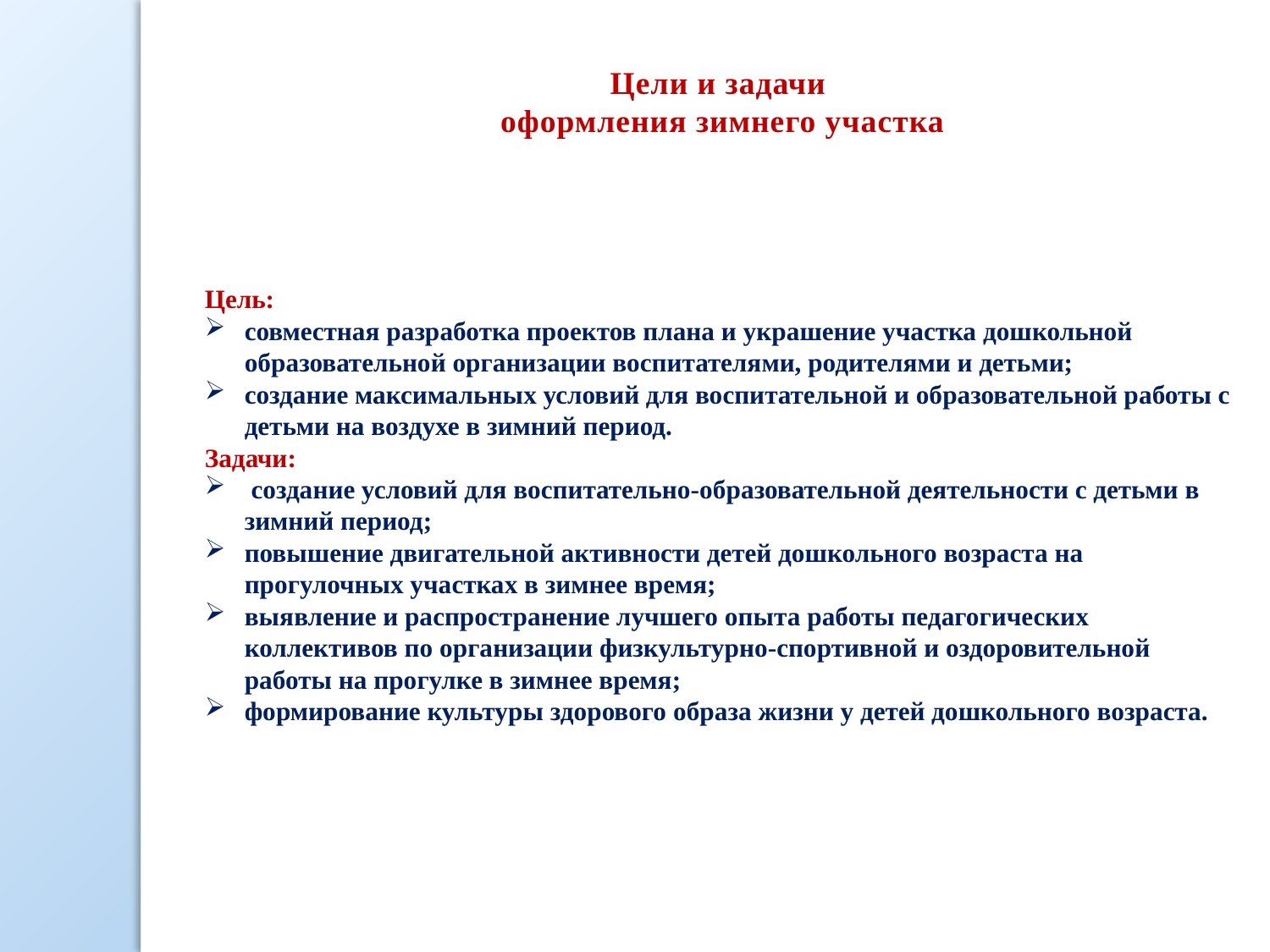

Цели и задачи
оформления зимнего участка
Цель:
совместная разработка проектов плана и украшение участка дошкольной образовательной организации воспитателями, родителями и детьми;
создание максимальных условий для воспитательной и образовательной работы с детьми на воздухе в зимний период.
Задачи:
 создание условий для воспитательно-образовательной деятельности с детьми в зимний период;
повышение двигательной активности детей дошкольного возраста на прогулочных участках в зимнее время;
выявление и распространение лучшего опыта работы педагогических коллективов по организации физкультурно-спортивной и оздоровительной работы на прогулке в зимнее время;
формирование культуры здорового образа жизни у детей дошкольного возраста.